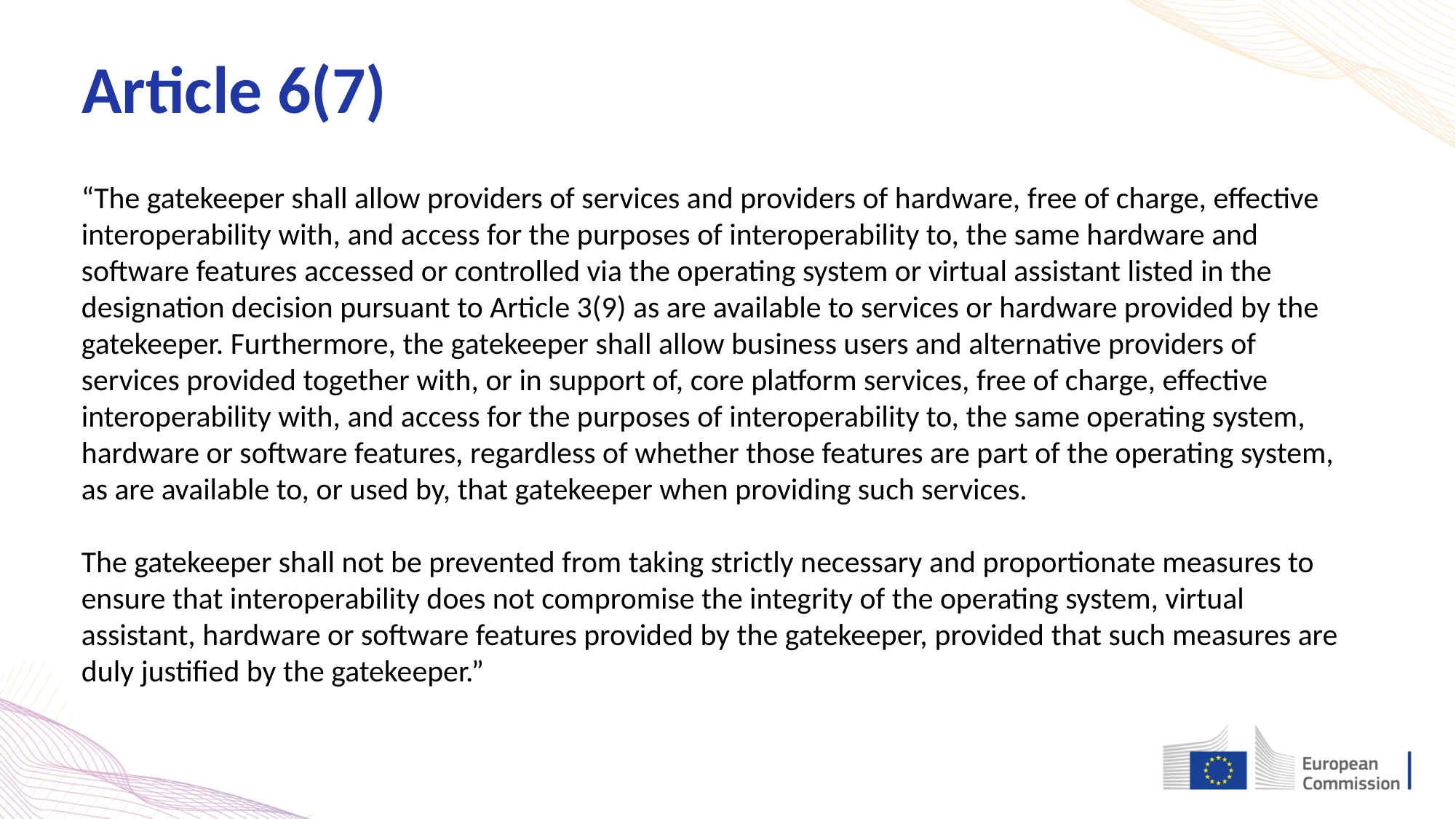

Article 6(7)
“The gatekeeper shall allow providers of services and providers of hardware, free of charge, effective interoperability with, and access for the purposes of interoperability to, the same hardware and software features accessed or controlled via the operating system or virtual assistant listed in the designation decision pursuant to Article 3(9) as are available to services or hardware provided by the gatekeeper. Furthermore, the gatekeeper shall allow business users and alternative providers of services provided together with, or in support of, core platform services, free of charge, effective interoperability with, and access for the purposes of interoperability to, the same operating system, hardware or software features, regardless of whether those features are part of the operating system, as are available to, or used by, that gatekeeper when providing such services.

The gatekeeper shall not be prevented from taking strictly necessary and proportionate measures to ensure that interoperability does not compromise the integrity of the operating system, virtual assistant, hardware or software features provided by the gatekeeper, provided that such measures are duly justified by the gatekeeper.”